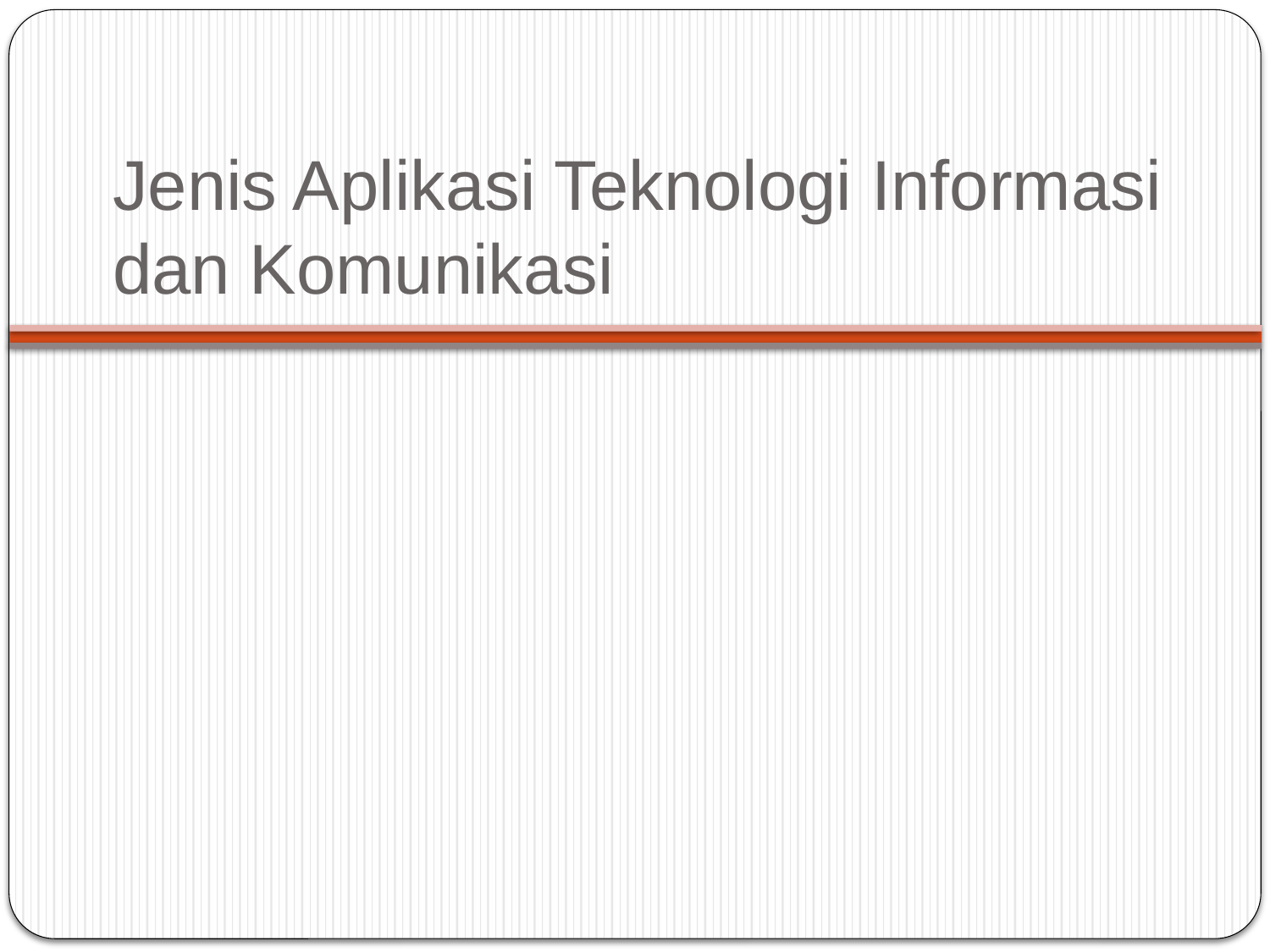

# Jenis Aplikasi Teknologi Informasi dan Komunikasi